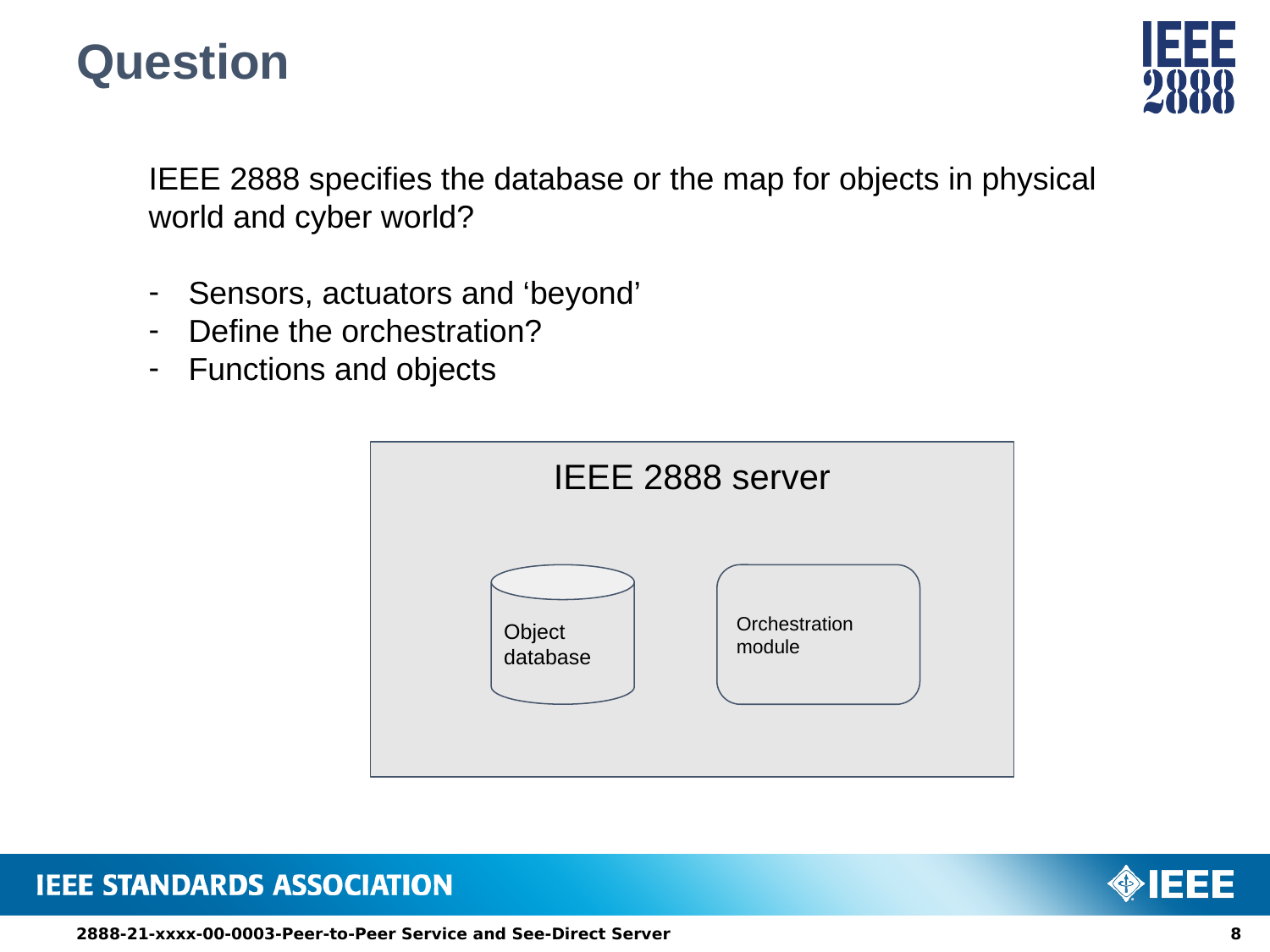

# Question
IEEE 2888 specifies the database or the map for objects in physical world and cyber world?

Sensors, actuators and ‘beyond’
Define the orchestration?
Functions and objects

IEEE 2888 server
Object database
Orchestration module
2888-21-xxxx-00-0003-Peer-to-Peer Service and See-Direct Server
8